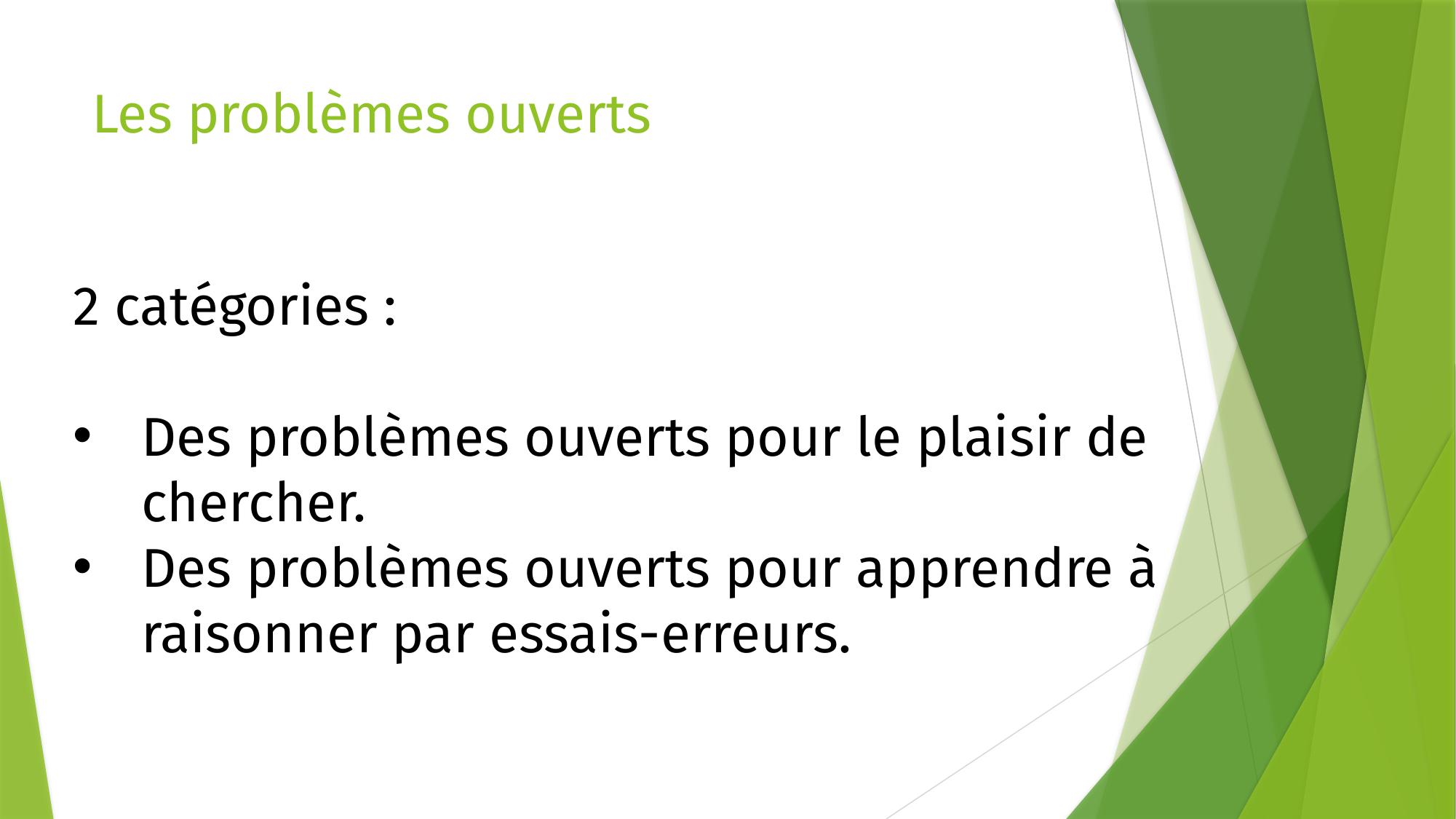

# Les problèmes ouverts
2 catégories :

Des problèmes ouverts pour le plaisir de chercher.
Des problèmes ouverts pour apprendre à raisonner par essais-erreurs.